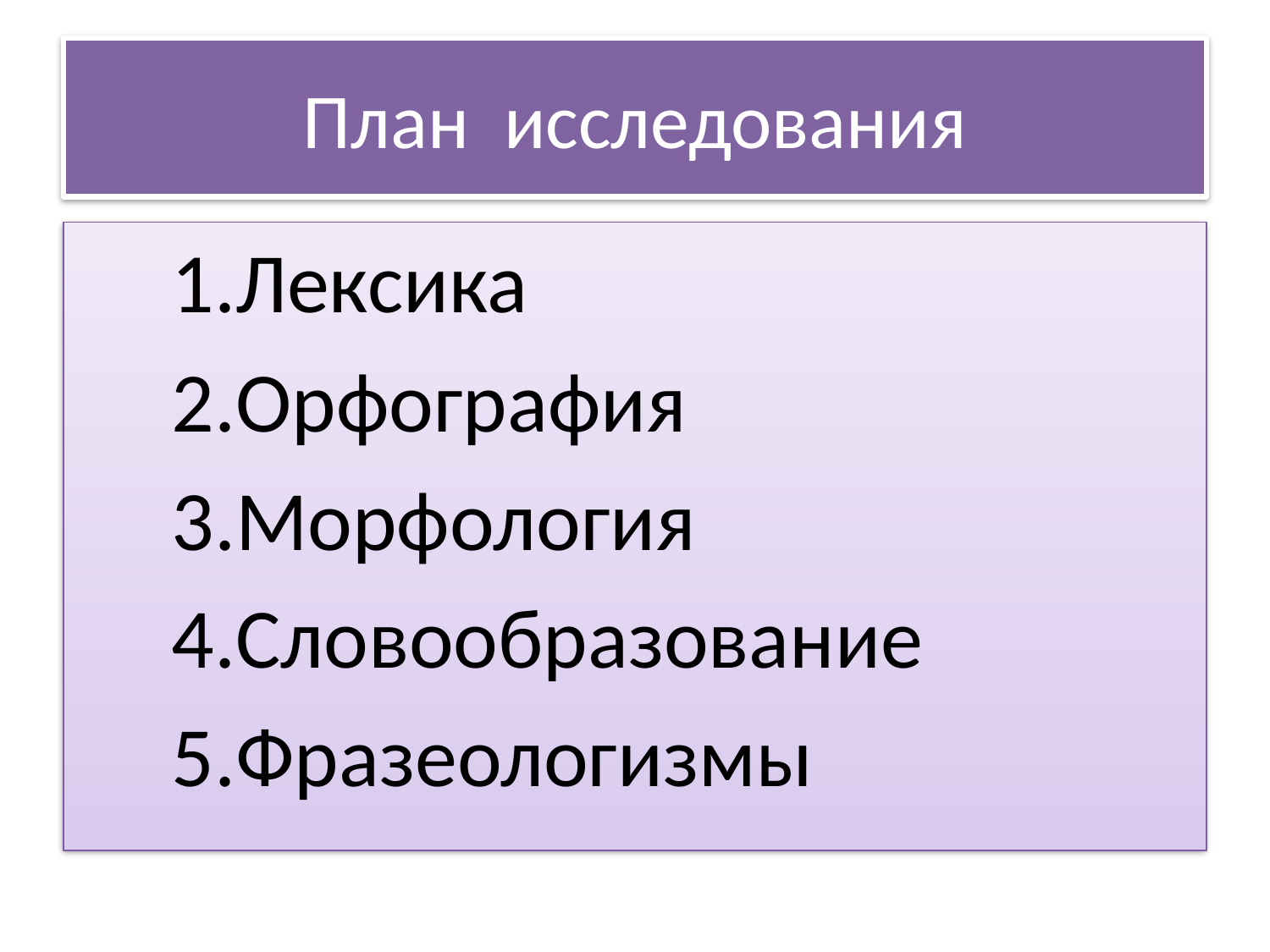

# План  исследования
     1.Лексика
     2.Орфография
     3.Морфология
     4.Словообразование
     5.Фразеологизмы